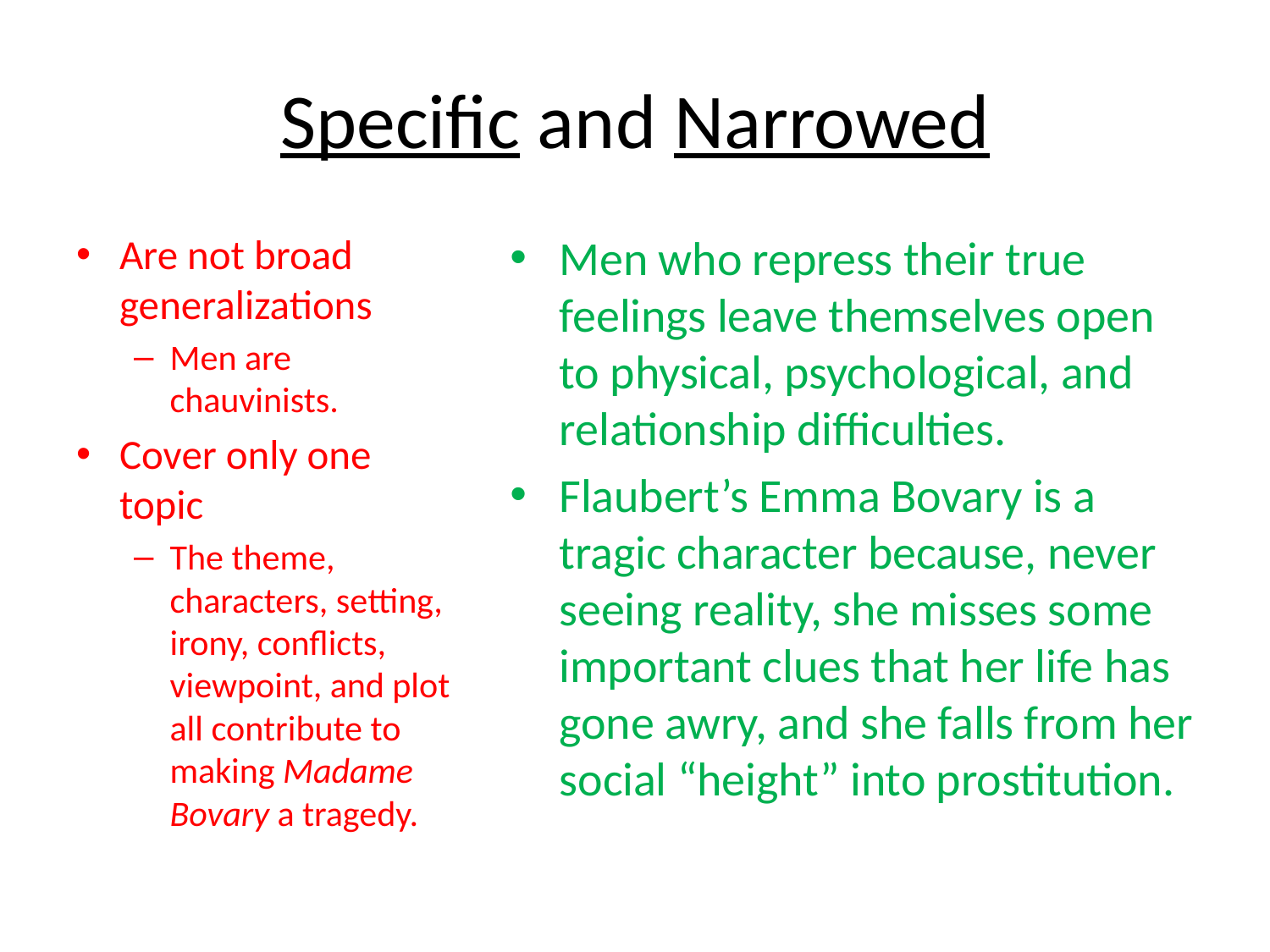

# Specific and Narrowed
Are not broad generalizations
Men are chauvinists.
Cover only one topic
The theme, characters, setting, irony, conflicts, viewpoint, and plot all contribute to making Madame Bovary a tragedy.
Men who repress their true feelings leave themselves open to physical, psychological, and relationship difficulties.
Flaubert’s Emma Bovary is a tragic character because, never seeing reality, she misses some important clues that her life has gone awry, and she falls from her social “height” into prostitution.